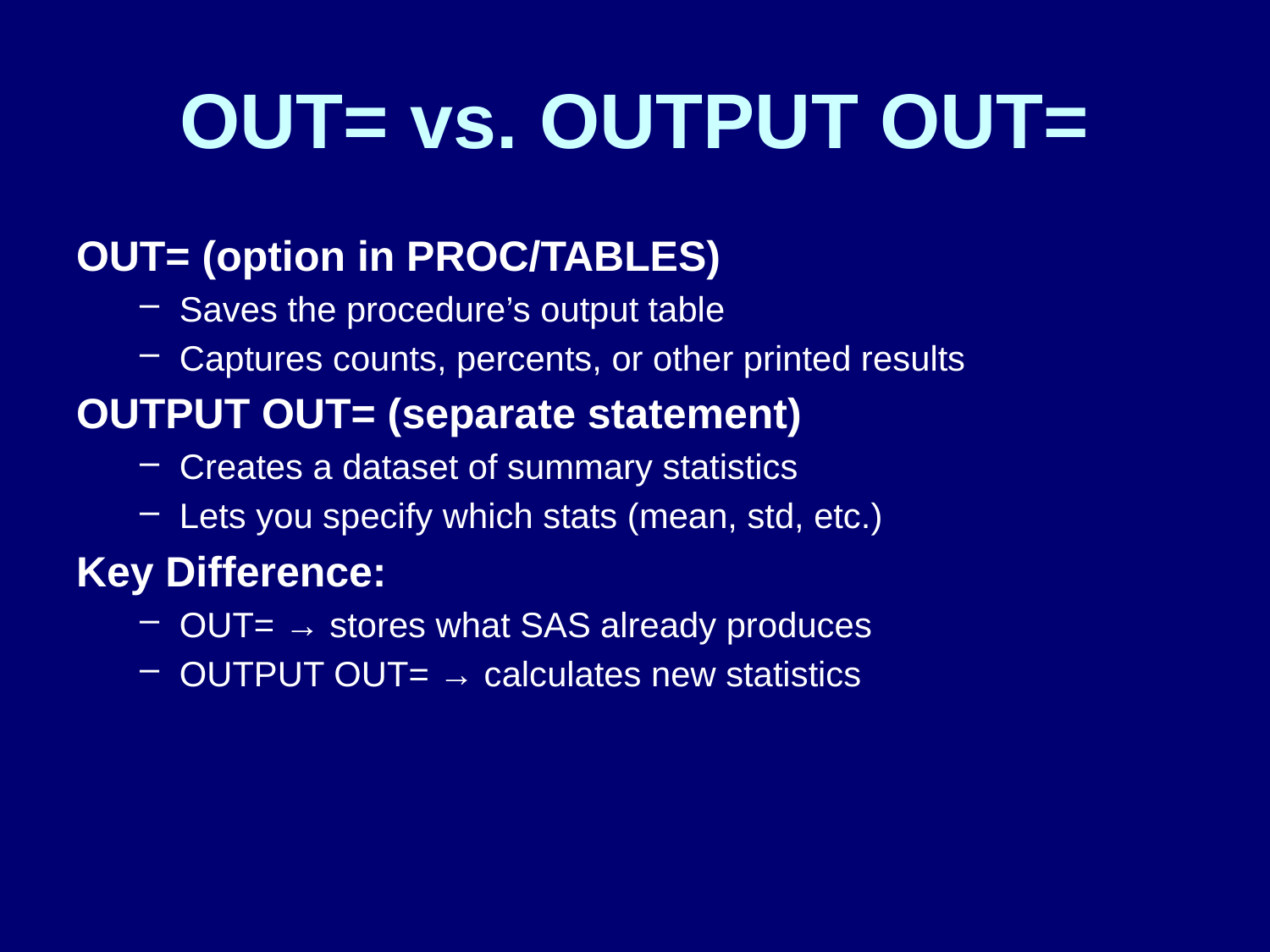

# OUT= vs. OUTPUT OUT=
OUT= (option in PROC/TABLES)
Saves the procedure’s output table
Captures counts, percents, or other printed results
OUTPUT OUT= (separate statement)
Creates a dataset of summary statistics
Lets you specify which stats (mean, std, etc.)
Key Difference:
OUT= → stores what SAS already produces
OUTPUT OUT= → calculates new statistics